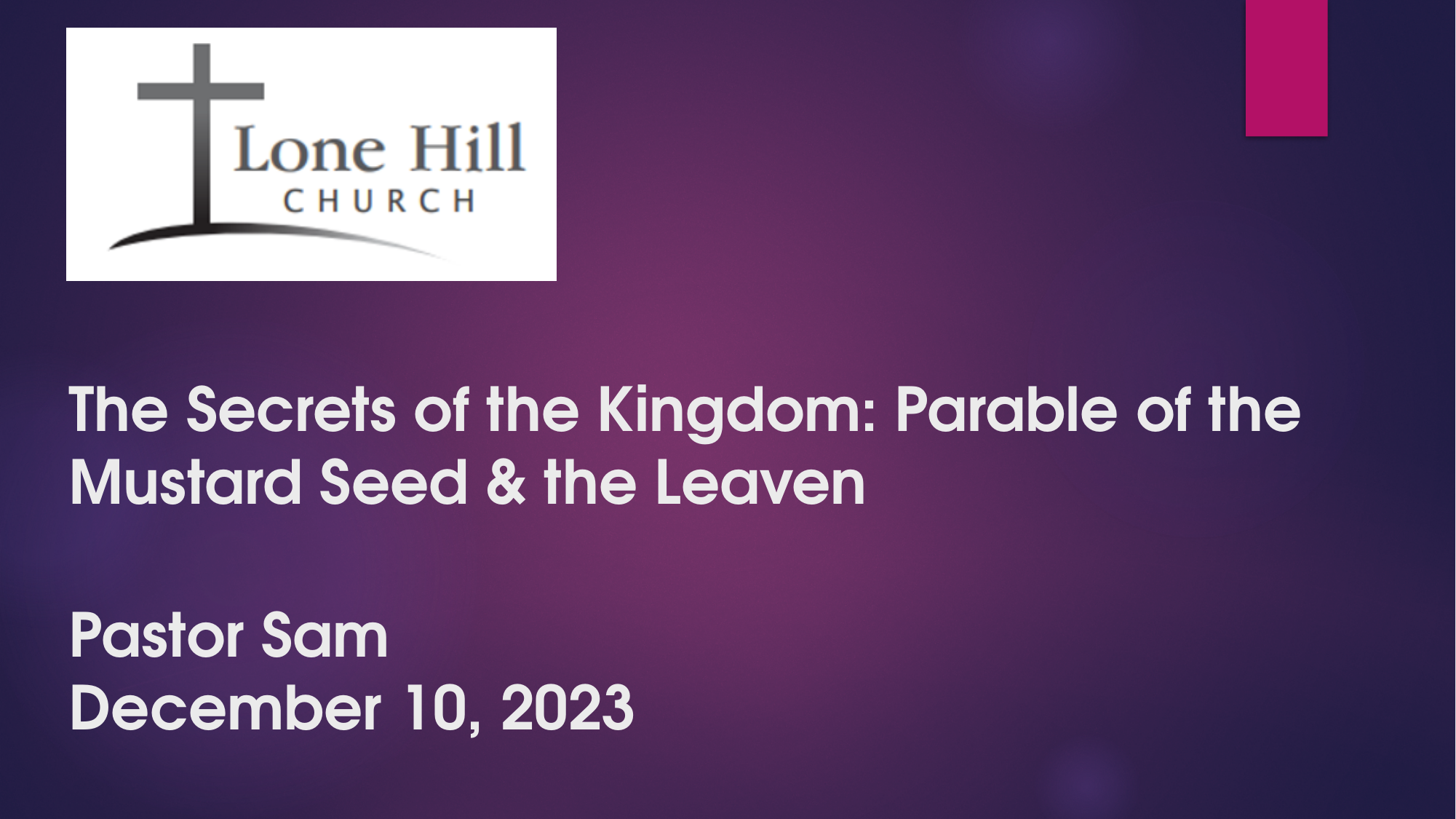

# The Secrets of the Kingdom: Parable of the Mustard Seed & the Leaven Pastor Sam December 10, 2023